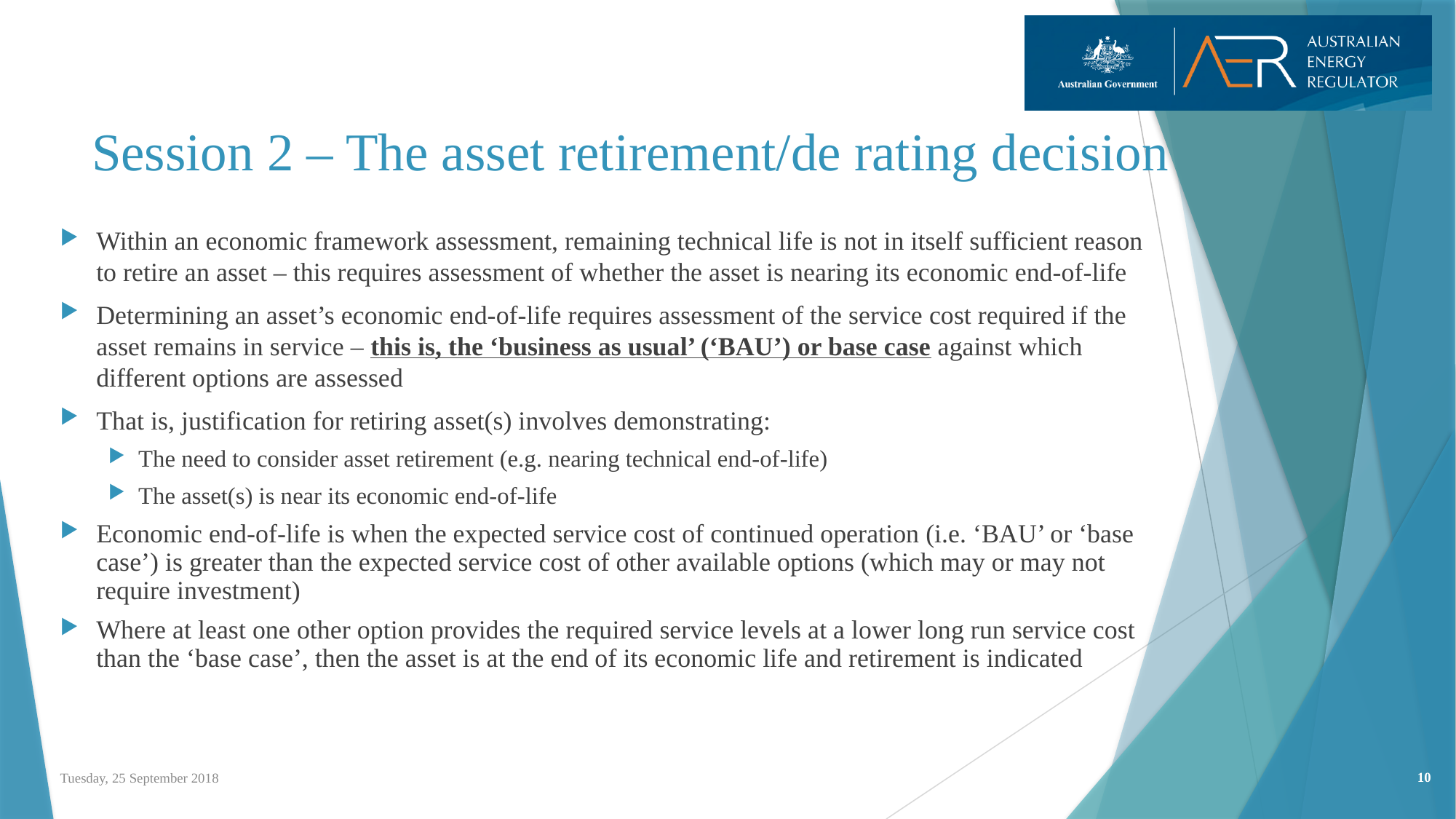

# Session 2 – The asset retirement/de rating decision
Within an economic framework assessment, remaining technical life is not in itself sufficient reason to retire an asset – this requires assessment of whether the asset is nearing its economic end-of-life
Determining an asset’s economic end-of-life requires assessment of the service cost required if the asset remains in service – this is, the ‘business as usual’ (‘BAU’) or base case against which different options are assessed
That is, justification for retiring asset(s) involves demonstrating:
The need to consider asset retirement (e.g. nearing technical end-of-life)
The asset(s) is near its economic end-of-life
Economic end-of-life is when the expected service cost of continued operation (i.e. ‘BAU’ or ‘base case’) is greater than the expected service cost of other available options (which may or may not require investment)
Where at least one other option provides the required service levels at a lower long run service cost than the ‘base case’, then the asset is at the end of its economic life and retirement is indicated

10
Tuesday, 25 September 2018